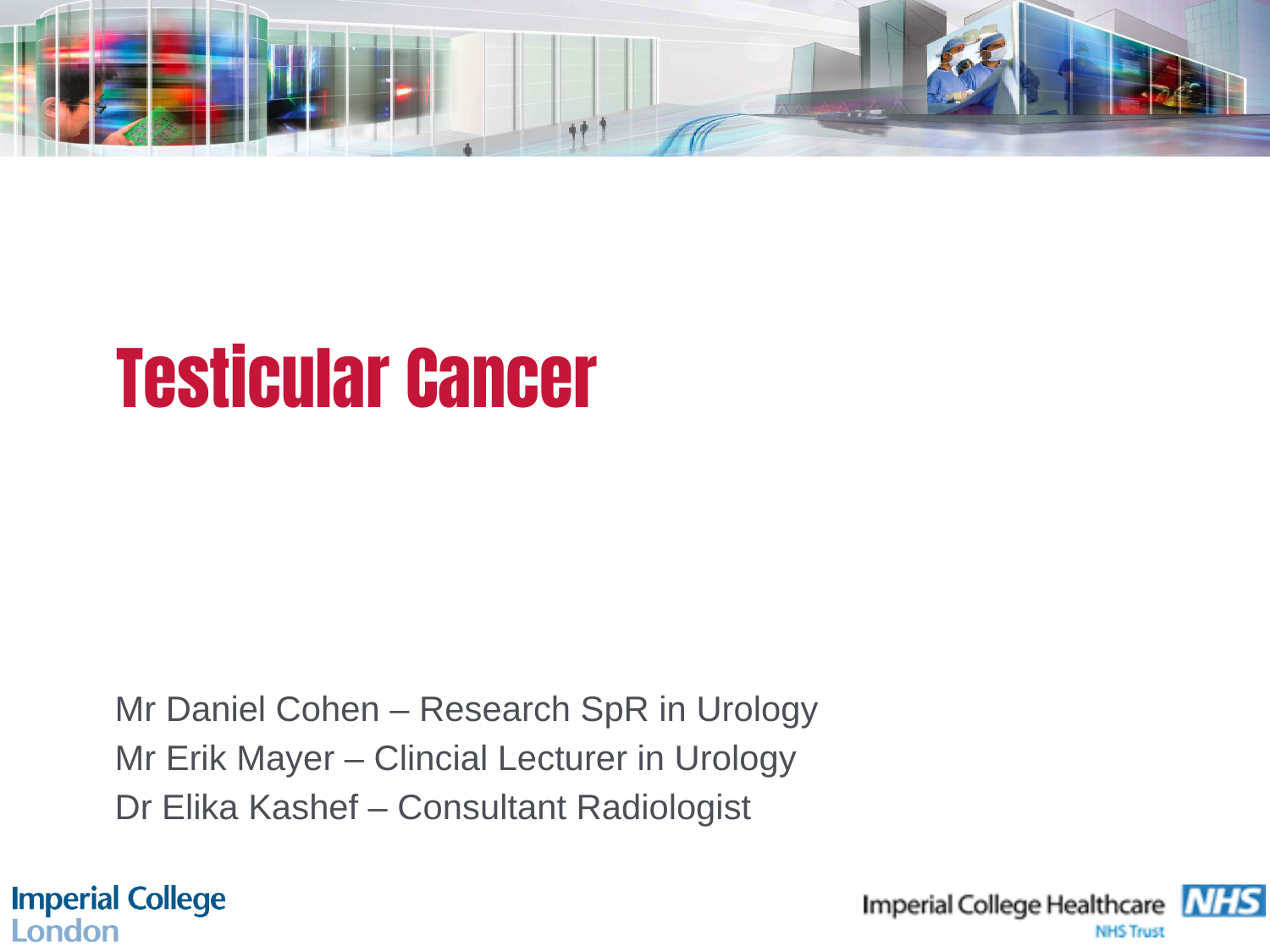

# Testicular Cancer
Mr Daniel Cohen – Research SpR in Urology
Mr Erik Mayer – Clincial Lecturer in Urology
Dr Elika Kashef – Consultant Radiologist